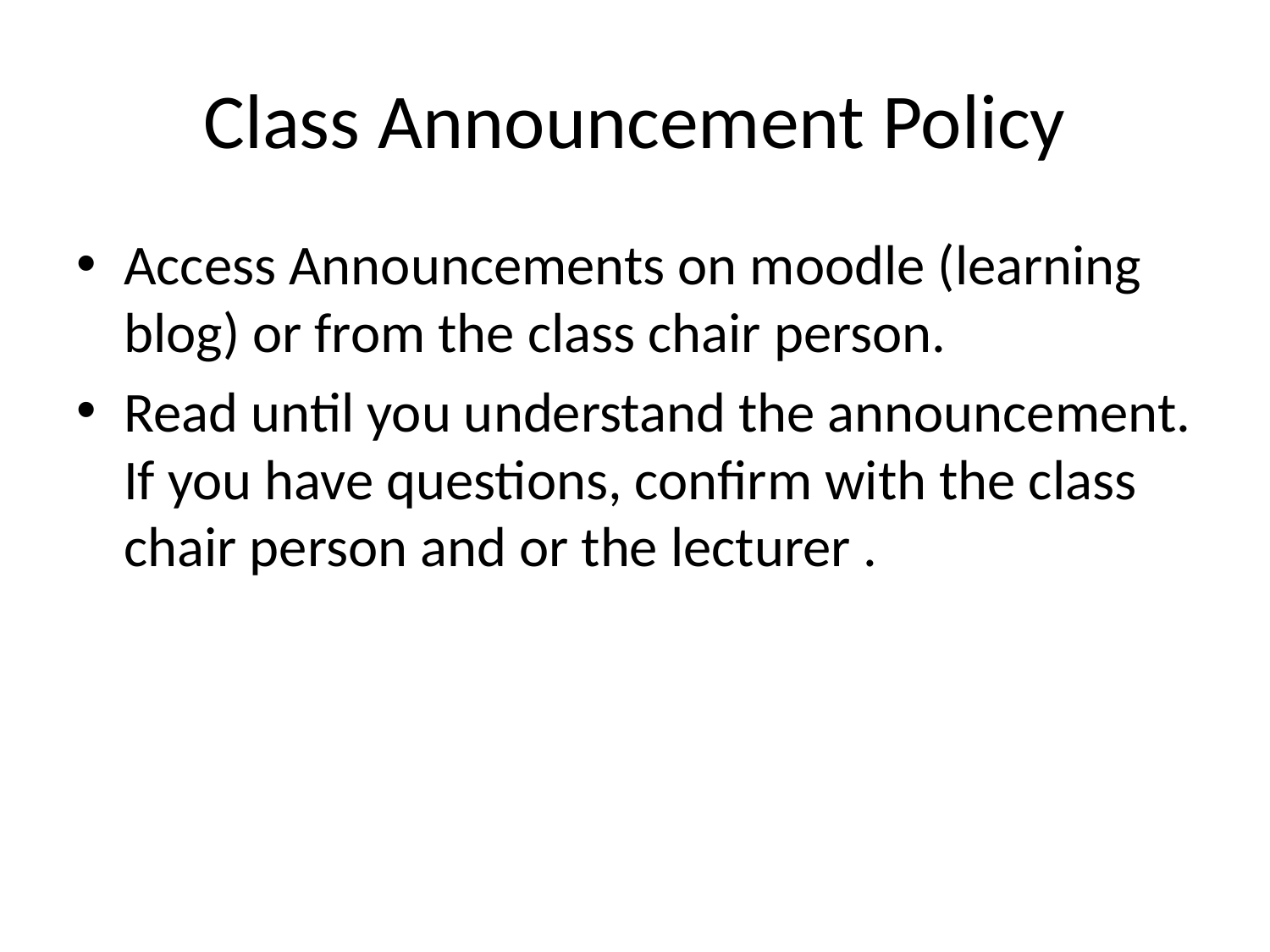

# Class Announcement Policy
Access Announcements on moodle (learning blog) or from the class chair person.
Read until you understand the announcement. If you have questions, confirm with the class chair person and or the lecturer .